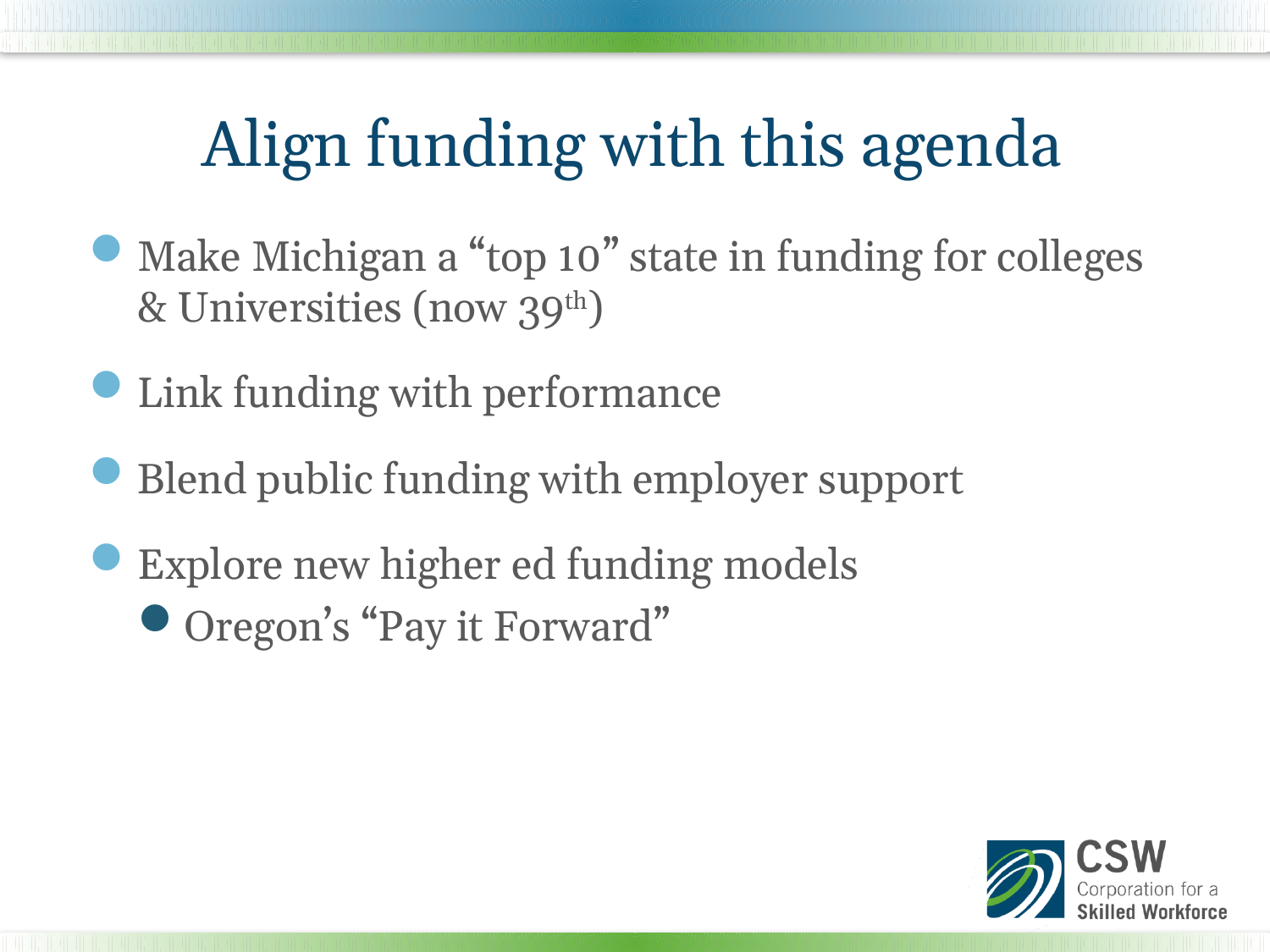

# Align funding with this agenda
Make Michigan a “top 10” state in funding for colleges & Universities (now 39th)
Link funding with performance
Blend public funding with employer support
Explore new higher ed funding models
Oregon’s “Pay it Forward”